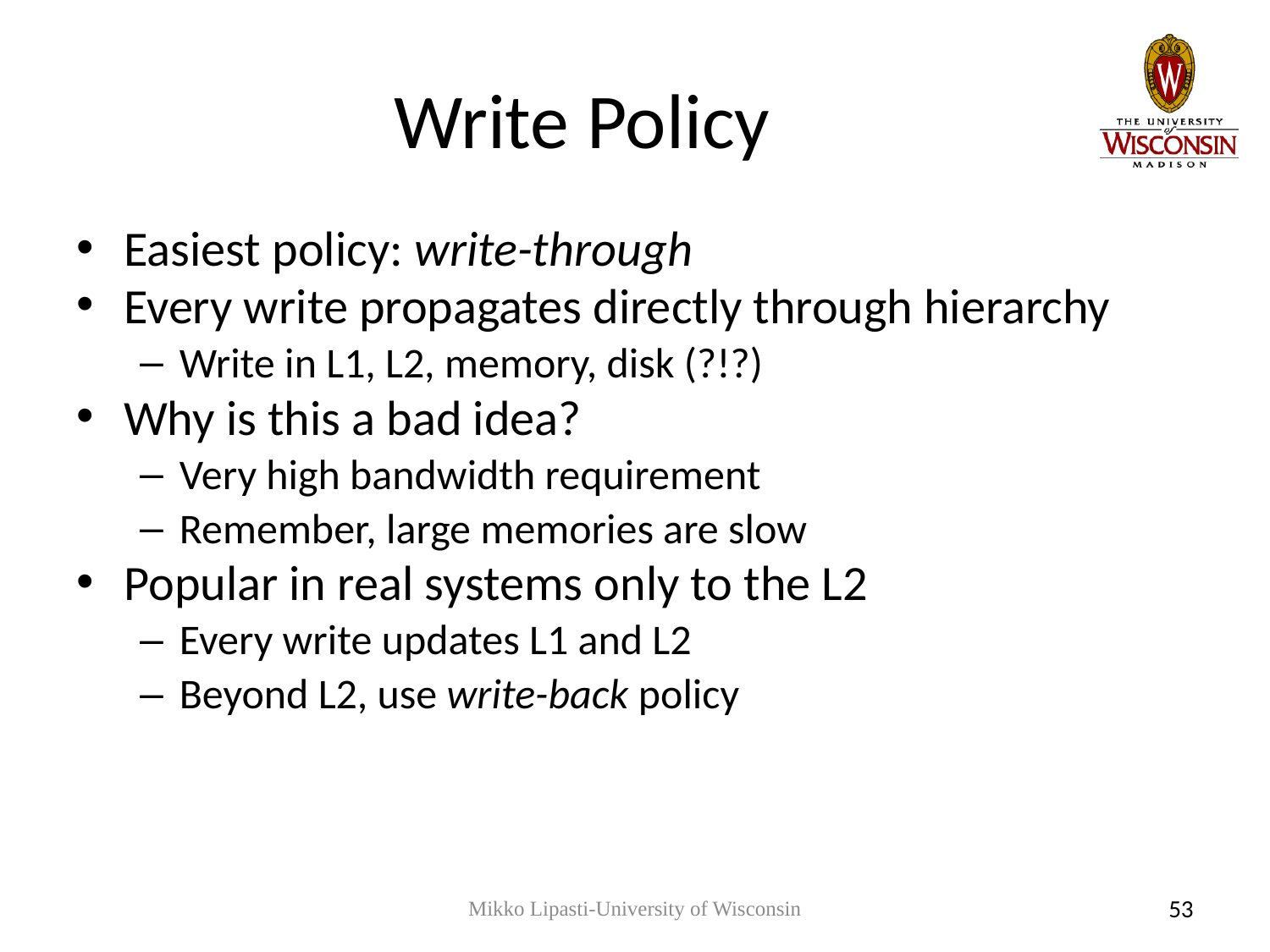

# Write Policy
Easiest policy: write-through
Every write propagates directly through hierarchy
Write in L1, L2, memory, disk (?!?)
Why is this a bad idea?
Very high bandwidth requirement
Remember, large memories are slow
Popular in real systems only to the L2
Every write updates L1 and L2
Beyond L2, use write-back policy
Mikko Lipasti-University of Wisconsin
53